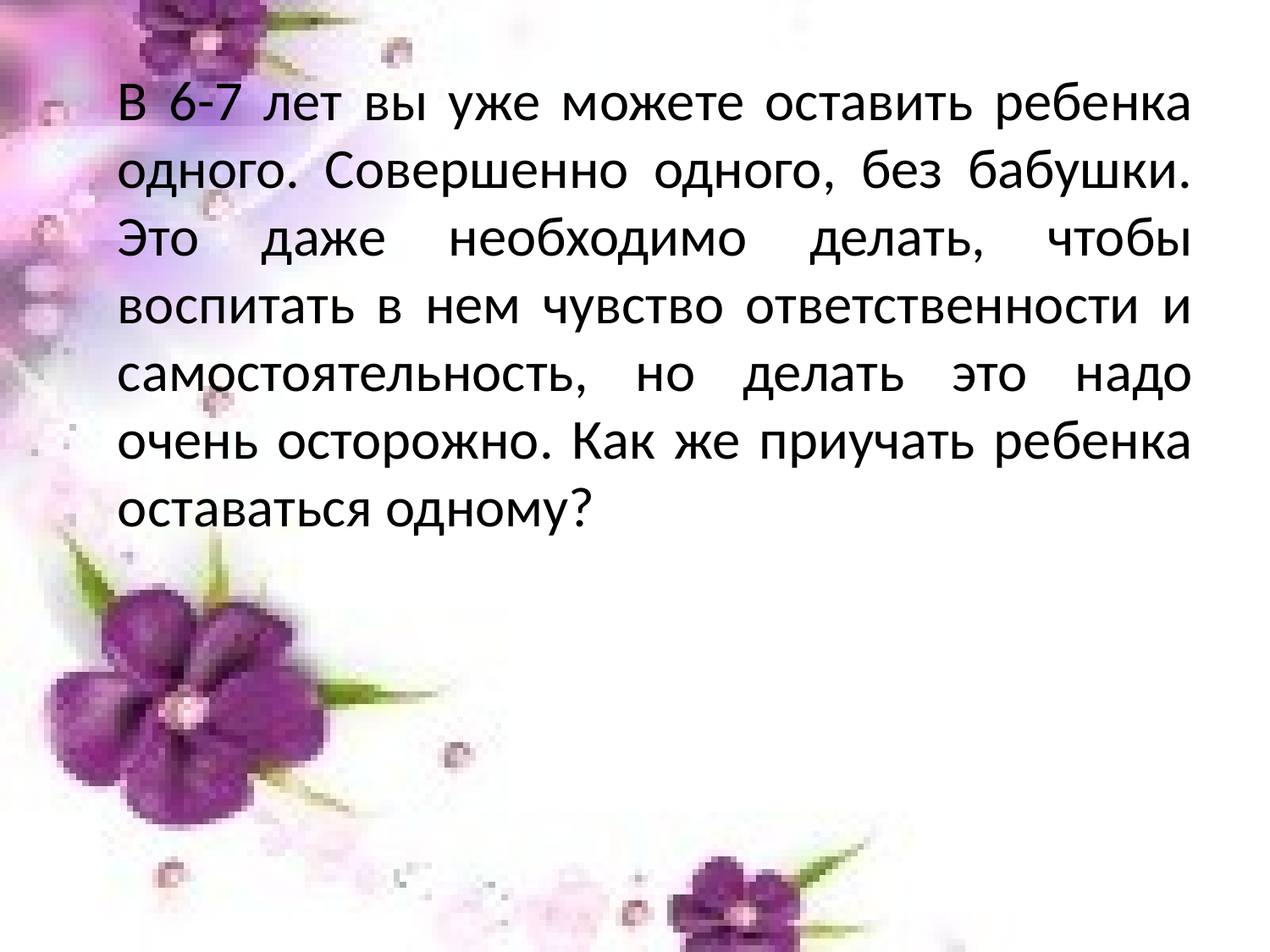

# В 6-7 лет вы уже можете оставить ребенка одного. Совершенно одного, без бабушки. Это даже необходимо делать, чтобы воспитать в нем чувство ответственности и самостоятельность, но делать это надо очень осторожно. Как же приучать ребенка оставаться одному?